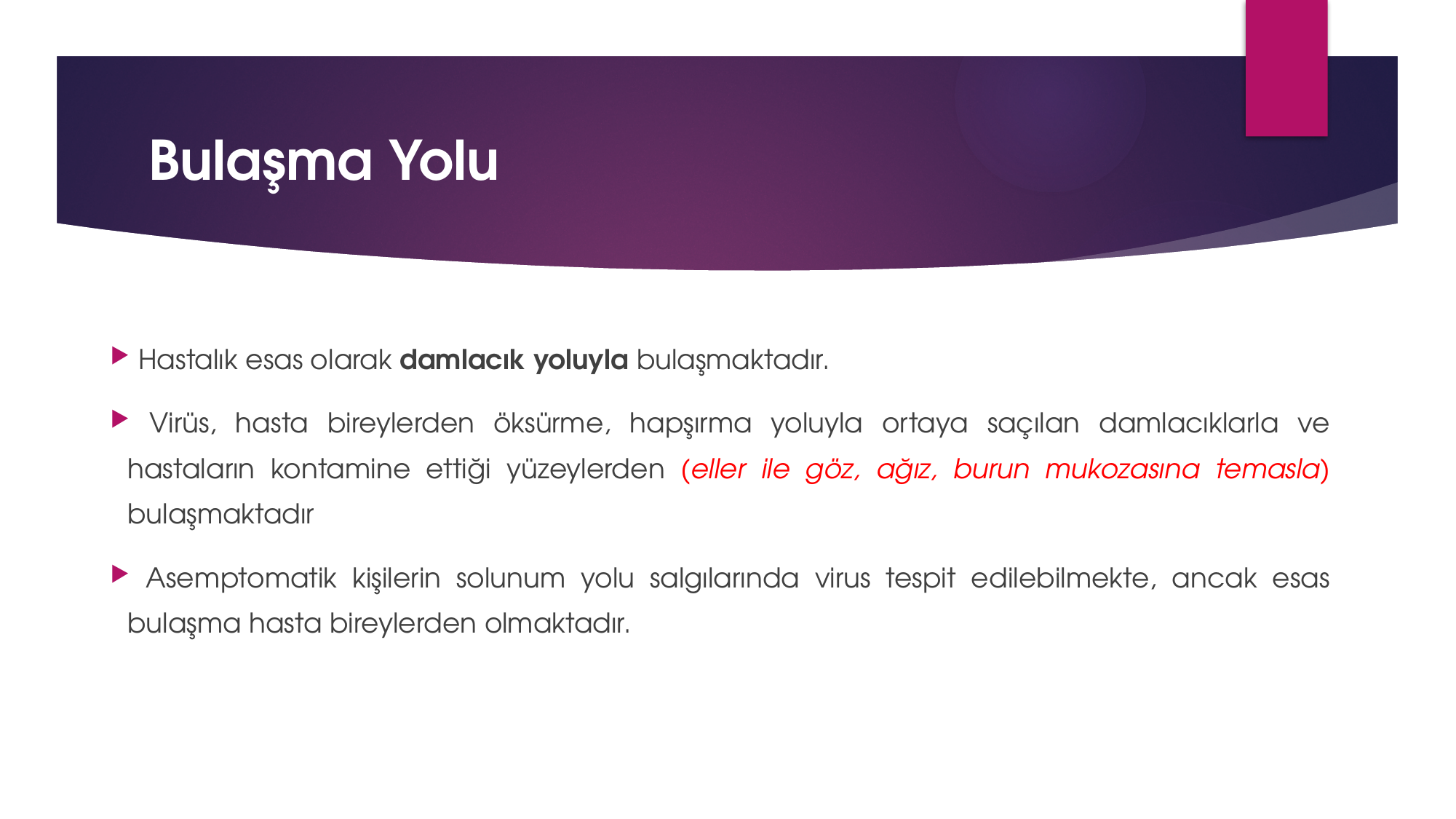

# Bulaşma Yolu
 Hastalık esas olarak damlacık yoluyla bulaşmaktadır.
 Virüs, hasta bireylerden öksürme, hapşırma yoluyla ortaya saçılan damlacıklarla ve hastaların kontamine ettiği yüzeylerden (eller ile göz, ağız, burun mukozasına temasla) bulaşmaktadır
 Asemptomatik kişilerin solunum yolu salgılarında virus tespit edilebilmekte, ancak esas bulaşma hasta bireylerden olmaktadır.